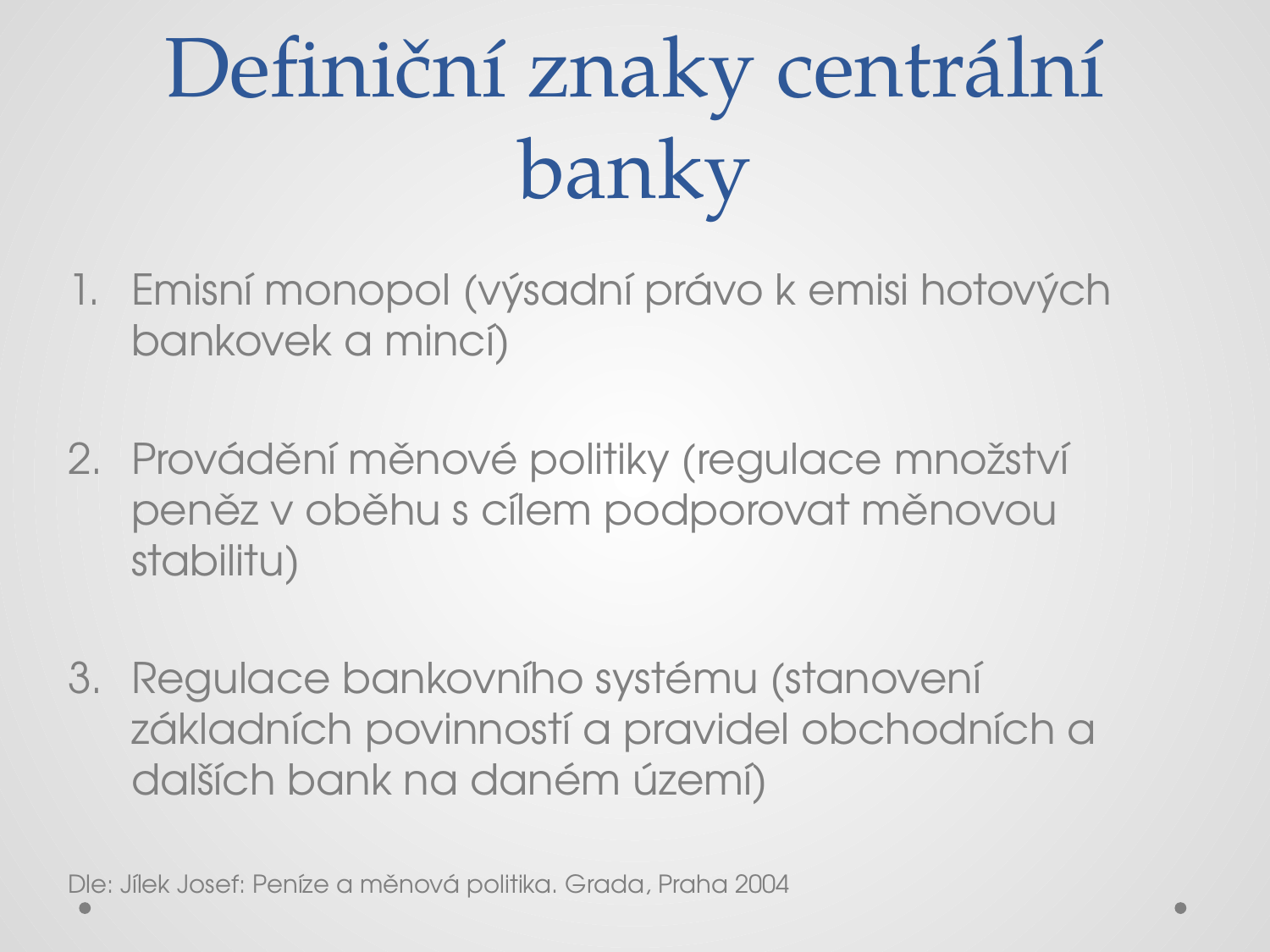

# Definiční znaky centrální banky
Emisní monopol (výsadní právo k emisi hotových bankovek a mincí)

Provádění měnové politiky (regulace množství peněz v oběhu s cílem podporovat měnovou stabilitu)

Regulace bankovního systému (stanovení základních povinností a pravidel obchodních a dalších bank na daném území)

Dle: Jílek Josef: Peníze a měnová politika. Grada, Praha 2004